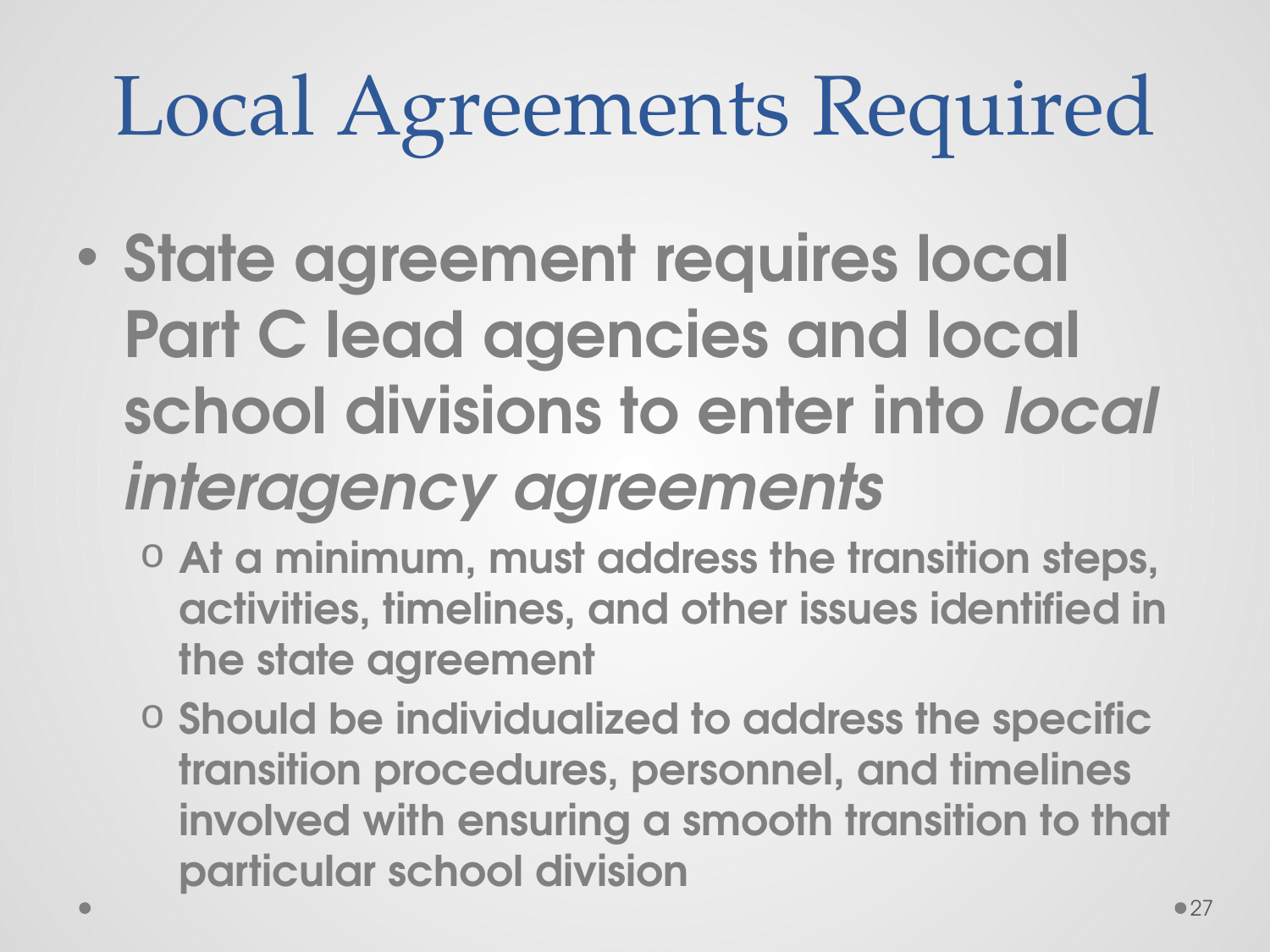

# Local Agreements Required
State agreement requires local Part C lead agencies and local school divisions to enter into local interagency agreements
At a minimum, must address the transition steps, activities, timelines, and other issues identified in the state agreement
Should be individualized to address the specific transition procedures, personnel, and timelines involved with ensuring a smooth transition to that particular school division
27